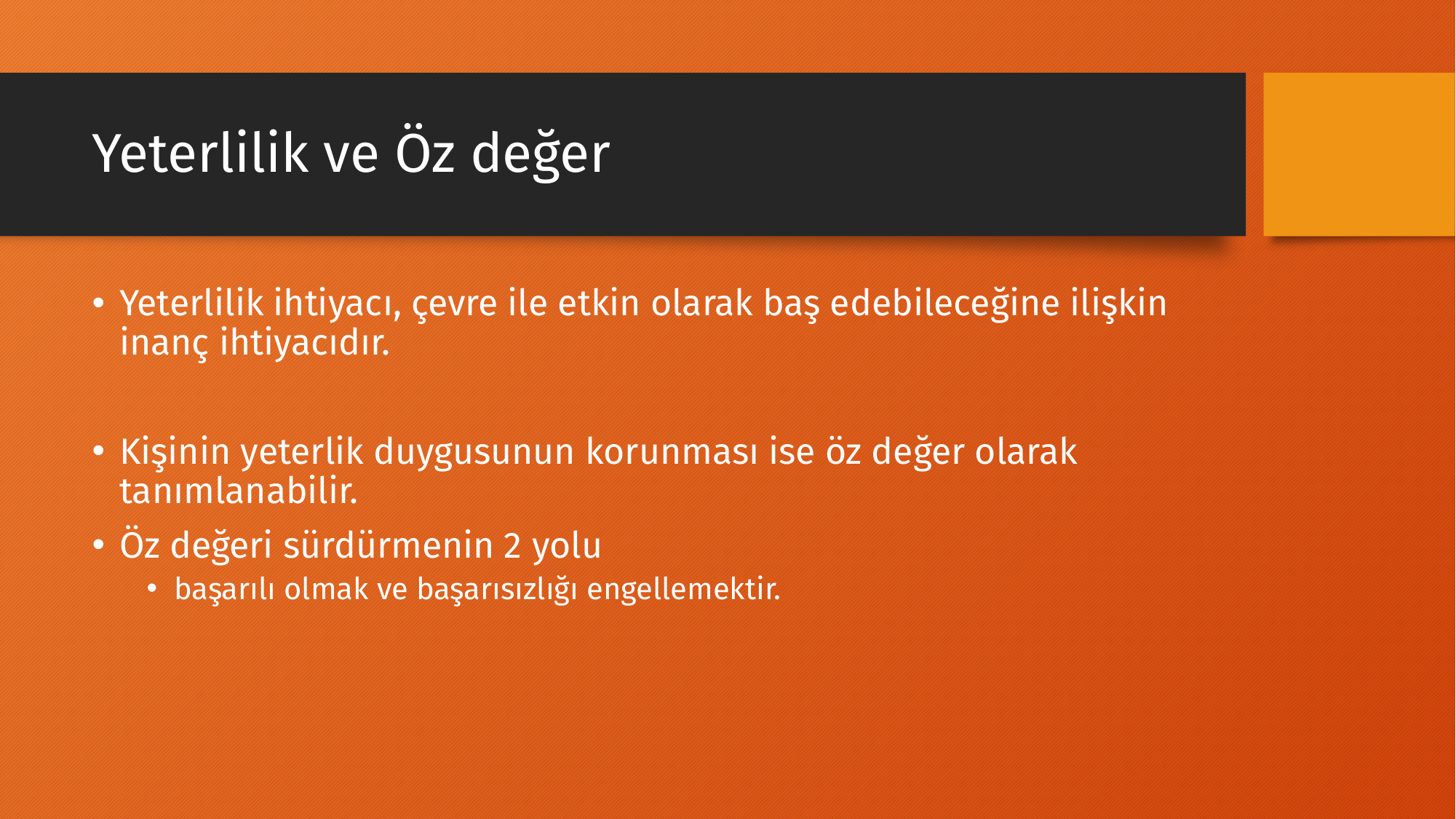

# Yeterlilik ve Öz değer
Yeterlilik ihtiyacı, çevre ile etkin olarak baş edebileceğine ilişkin inanç ihtiyacıdır.

Kişinin yeterlik duygusunun korunması ise öz değer olarak tanımlanabilir.
Öz değeri sürdürmenin 2 yolu
başarılı olmak ve başarısızlığı engellemektir.